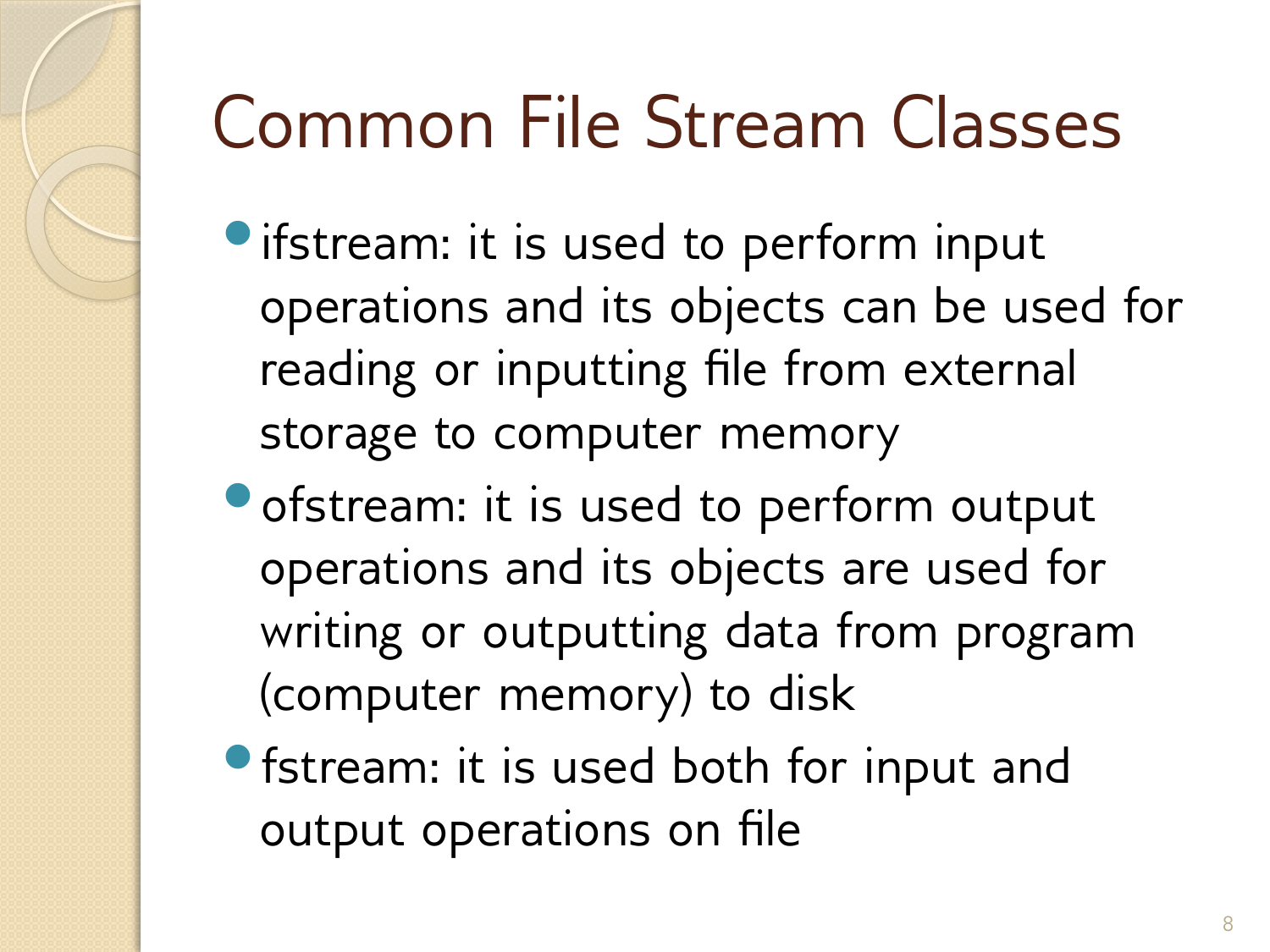

# Common File Stream Classes
ifstream: it is used to perform input operations and its objects can be used for reading or inputting file from external storage to computer memory
ofstream: it is used to perform output operations and its objects are used for writing or outputting data from program (computer memory) to disk
fstream: it is used both for input and output operations on file
8